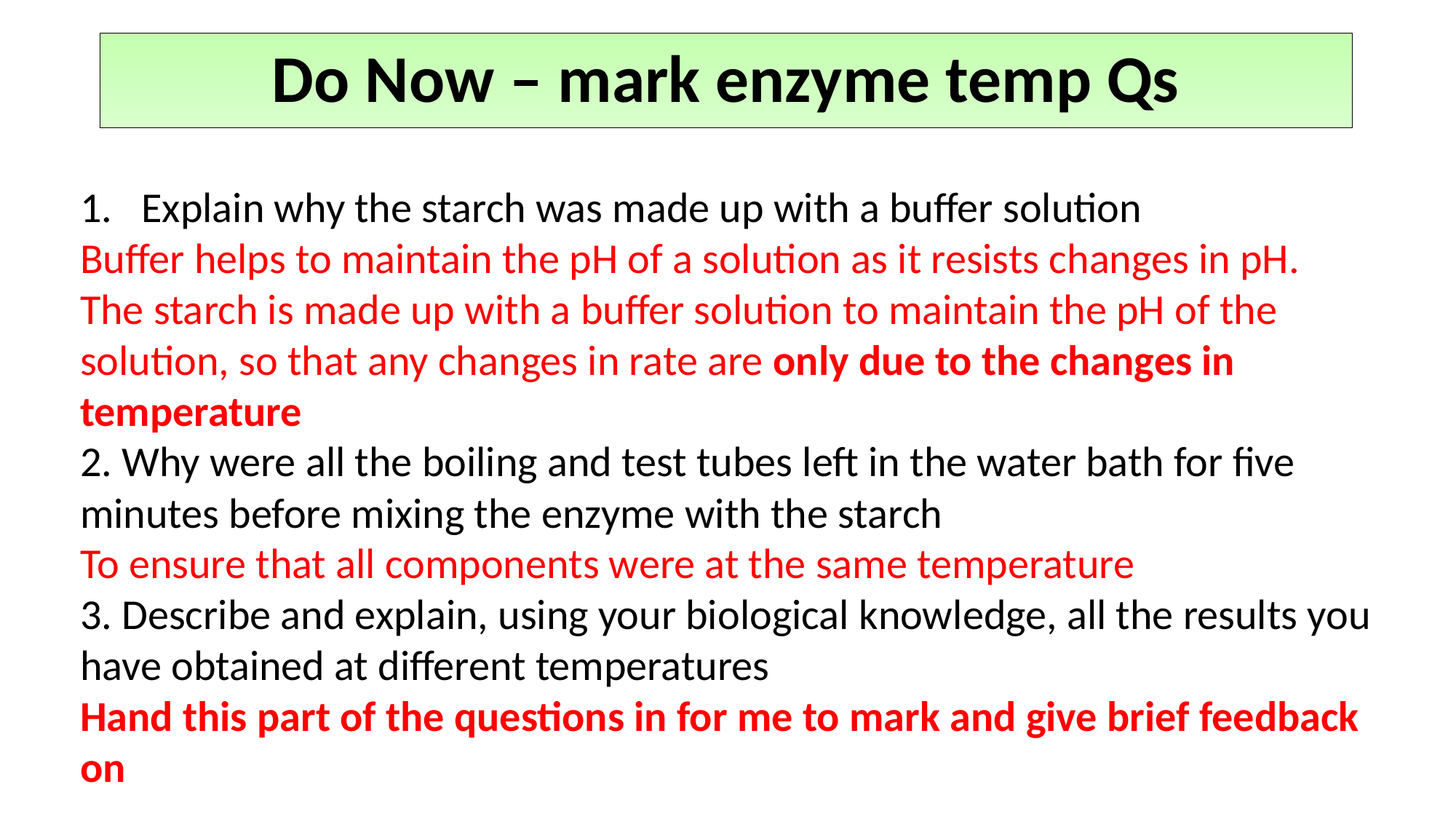

Do Now – mark enzyme temp Qs
Explain why the starch was made up with a buffer solution
Buffer helps to maintain the pH of a solution as it resists changes in pH. The starch is made up with a buffer solution to maintain the pH of the solution, so that any changes in rate are only due to the changes in temperature
2. Why were all the boiling and test tubes left in the water bath for five minutes before mixing the enzyme with the starch
To ensure that all components were at the same temperature
3. Describe and explain, using your biological knowledge, all the results you have obtained at different temperatures
Hand this part of the questions in for me to mark and give brief feedback on